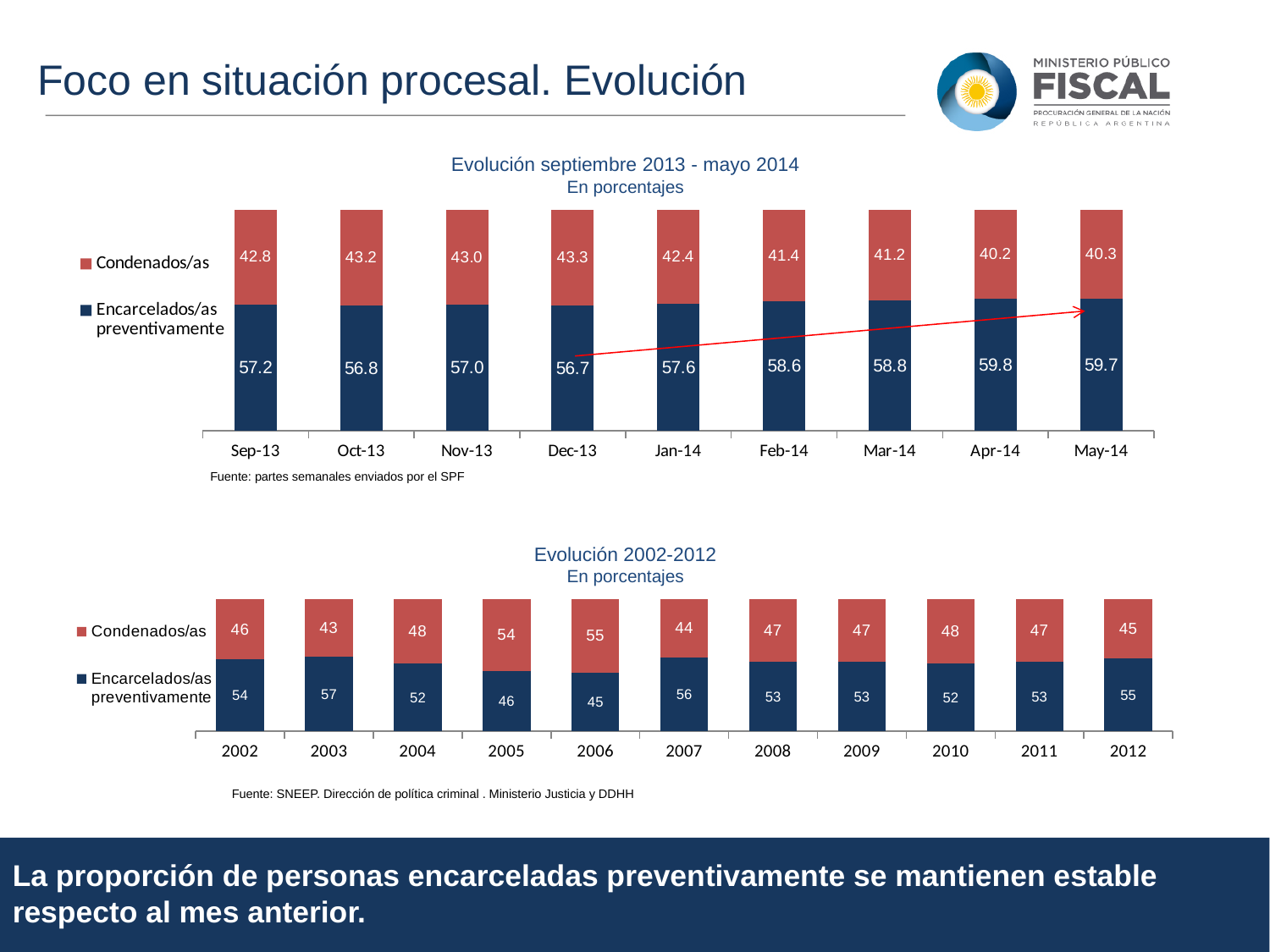

Foco en situación procesal. Evolución
Evolución septiembre 2013 - mayo 2014
En porcentajes

### Chart

| Category | Encarcelados/as preventivamente  | Condenados/as |
|---|---|---|
| 41518 | 57.2 | 42.8 |
| 41548 | 56.8 | 43.2 |
| 41579 | 57.0 | 43.0 |
| 41609 | 56.7 | 43.3 |
| 41640 | 57.569599674862836 | 42.430400325137164 |
| 41671 | 58.6 | 41.4 |
| 41699 | 58.8 | 41.2 |
| 41730 | 59.8 | 40.2 |
| 41760 | 59.7 | 40.3 |
Fuente: partes semanales enviados por el SPF
Evolución 2002-2012
En porcentajes

### Chart

| Category | Encarcelados/as preventivamente  | Condenados/as |
|---|---|---|
| 2002 | 54.467493336423686 | 45.532506663576314 |
| 2003 | 56.84003496503497 | 43.15996503496503 |
| 2004 | 51.62930676629307 | 48.37069323370693 |
| 2005 | 45.79145728643216 | 54.20854271356784 |
| 2006 | 44.544480171489816 | 55.455519828510184 |
| 2007 | 56.096203095423675 | 43.903796904576325 |
| 2008 | 52.97605974083022 | 47.02394025916978 |
| 2009 | 52.88913162206445 | 47.11086837793555 |
| 2010 | 51.561181434599156 | 48.438818565400844 |
| 2011 | 52.62775238886581 | 47.37224761113419 |
| 2012 | 55.0 | 45.0 |
Fuente: SNEEP. Dirección de política criminal . Ministerio Justicia y DDHH

La proporción de personas encarceladas preventivamente se mantienen estable respecto al mes anterior.